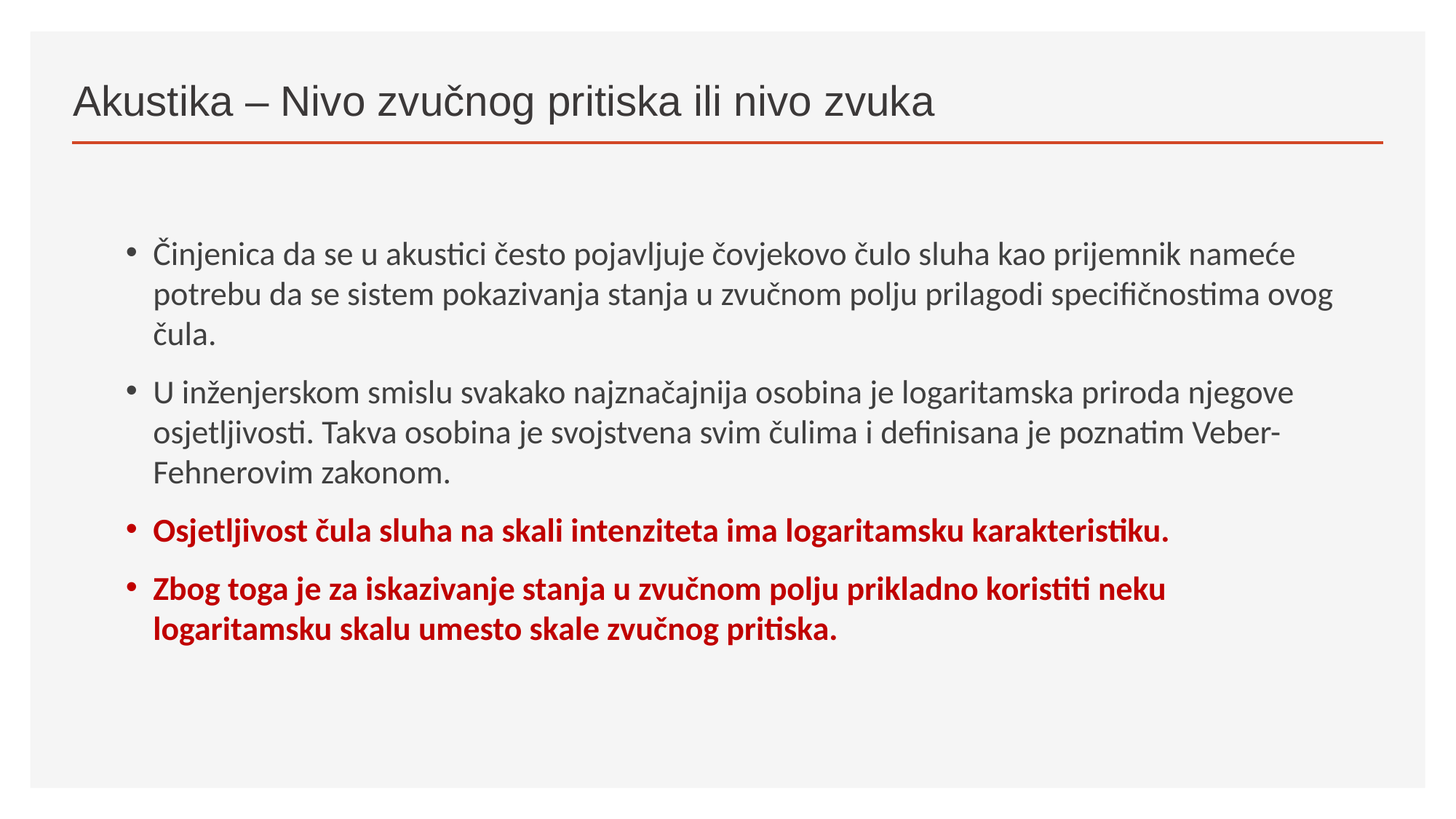

# Akustika – Nivo zvučnog pritiska ili nivo zvuka
Činjenica da se u akustici često pojavljuje čovjekovo čulo sluha kao prijemnik nameće potrebu da se sistem pokazivanja stanja u zvučnom polju prilagodi specifičnostima ovog čula.
U inženjerskom smislu svakako najznačajnija osobina je logaritamska priroda njegove osjetljivosti. Takva osobina je svojstvena svim čulima i definisana je poznatim Veber-Fehnerovim zakonom.
Osjetljivost čula sluha na skali intenziteta ima logaritamsku karakteristiku.
Zbog toga je za iskazivanje stanja u zvučnom polju prikladno koristiti neku logaritamsku skalu umesto skale zvučnog pritiska.